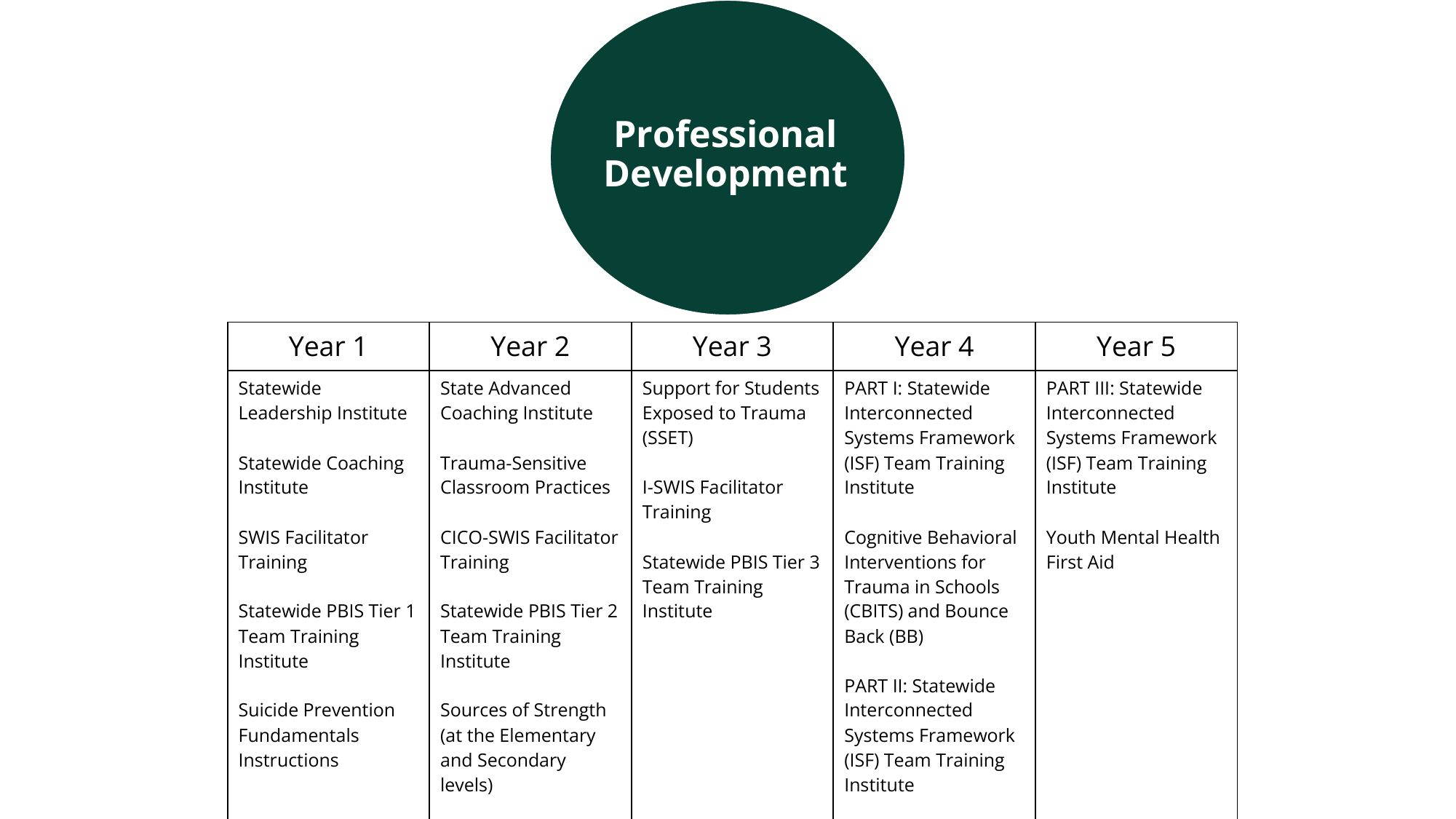

Professional Development
| Year 1 | Year 2 | Year 3 | Year 4 | Year 5 |
| --- | --- | --- | --- | --- |
| Statewide Leadership Institute Statewide Coaching Institute SWIS Facilitator Training Statewide PBIS Tier 1 Team Training Institute Suicide Prevention Fundamentals Instructions | State Advanced Coaching Institute Trauma-Sensitive Classroom Practices CICO-SWIS Facilitator Training Statewide PBIS Tier 2 Team Training Institute Sources of Strength (at the Elementary and Secondary levels) | Support for Students Exposed to Trauma (SSET) I-SWIS Facilitator Training Statewide PBIS Tier 3 Team Training Institute | PART I: Statewide Interconnected Systems Framework (ISF) Team Training Institute Cognitive Behavioral Interventions for Trauma in Schools (CBITS) and Bounce Back (BB) PART II: Statewide Interconnected Systems Framework (ISF) Team Training Institute | PART III: Statewide Interconnected Systems Framework (ISF) Team Training Institute Youth Mental Health First Aid |